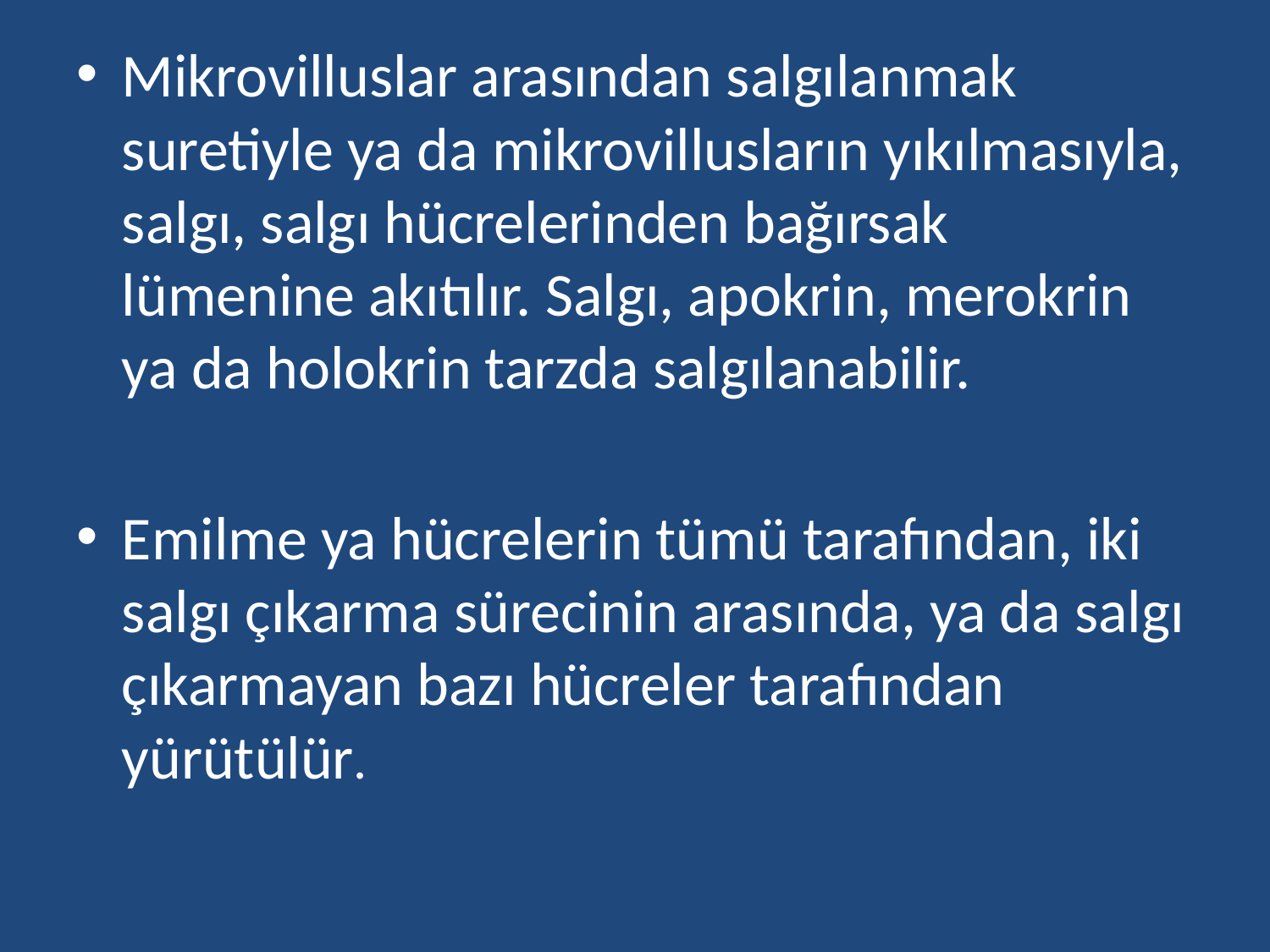

Mikrovilluslar arasından salgılanmak suretiyle ya da mikrovillusların yıkılmasıyla, salgı, salgı hücrelerinden bağırsak lümenine akıtılır. Salgı, apokrin, merokrin ya da holokrin tarzda salgılanabilir.

Emilme ya hücrelerin tümü tarafından, iki salgı çıkarma sürecinin arasında, ya da salgı çıkarmayan bazı hücreler tarafından yürütülür.